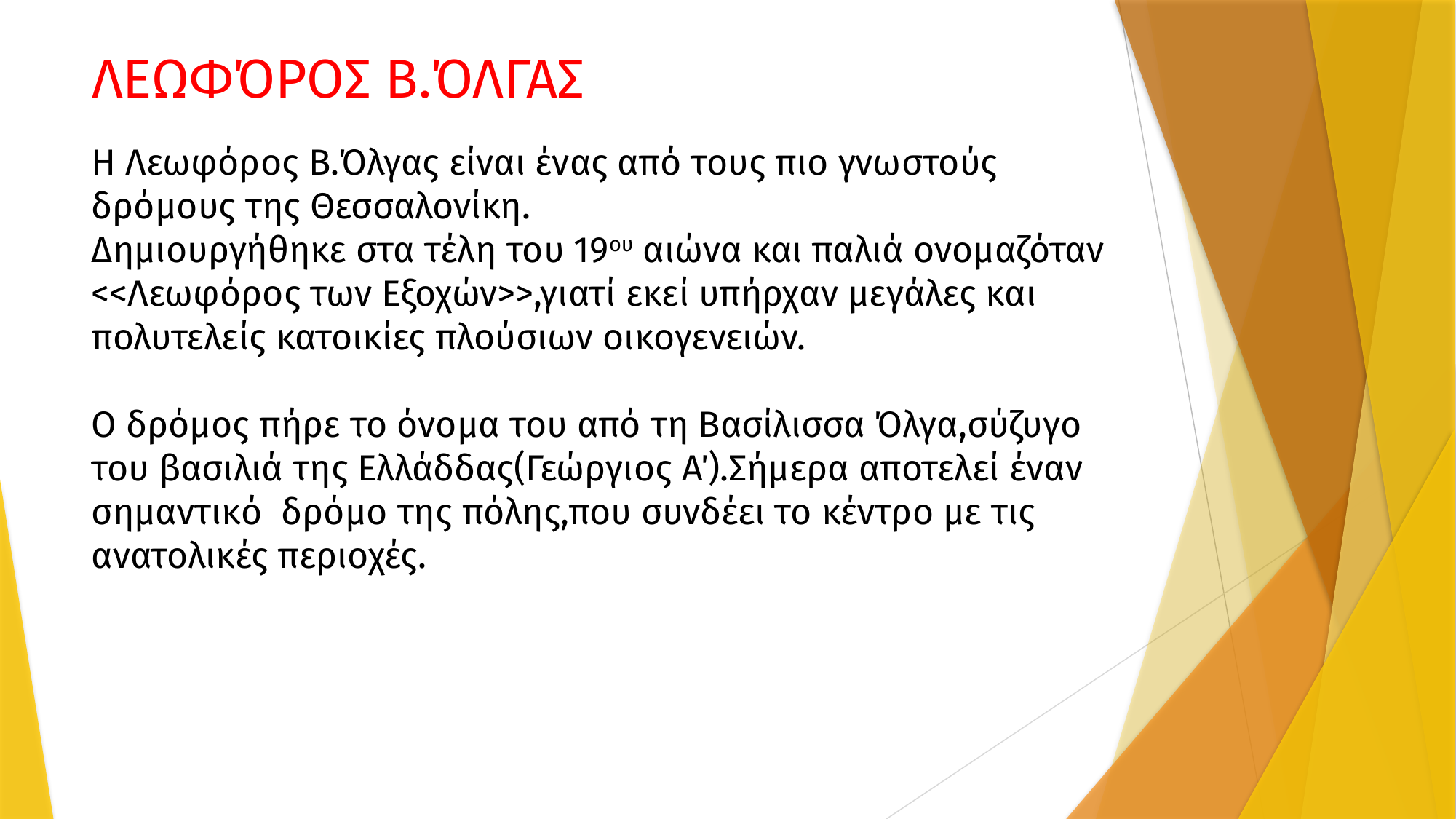

# ΛΕΩΦΌΡΟΣ Β.ΌΛΓΑΣ
Η Λεωφόρος Β.Όλγας είναι ένας από τους πιο γνωστούς δρόμους της Θεσσαλονίκη.
Δημιουργήθηκε στα τέλη του 19ου αιώνα και παλιά ονομαζόταν <<Λεωφόρος των Εξοχών>>,γιατί εκεί υπήρχαν μεγάλες και πολυτελείς κατοικίες πλούσιων οικογενειών.

Ο δρόμος πήρε το όνομα του από τη Βασίλισσα Όλγα,σύζυγο του βασιλιά της Ελλάδδας(Γεώργιος Α΄).Σήμερα αποτελεί έναν σημαντικό  δρόμο της πόλης,που συνδέει το κέντρο με τις ανατολικές περιοχές.